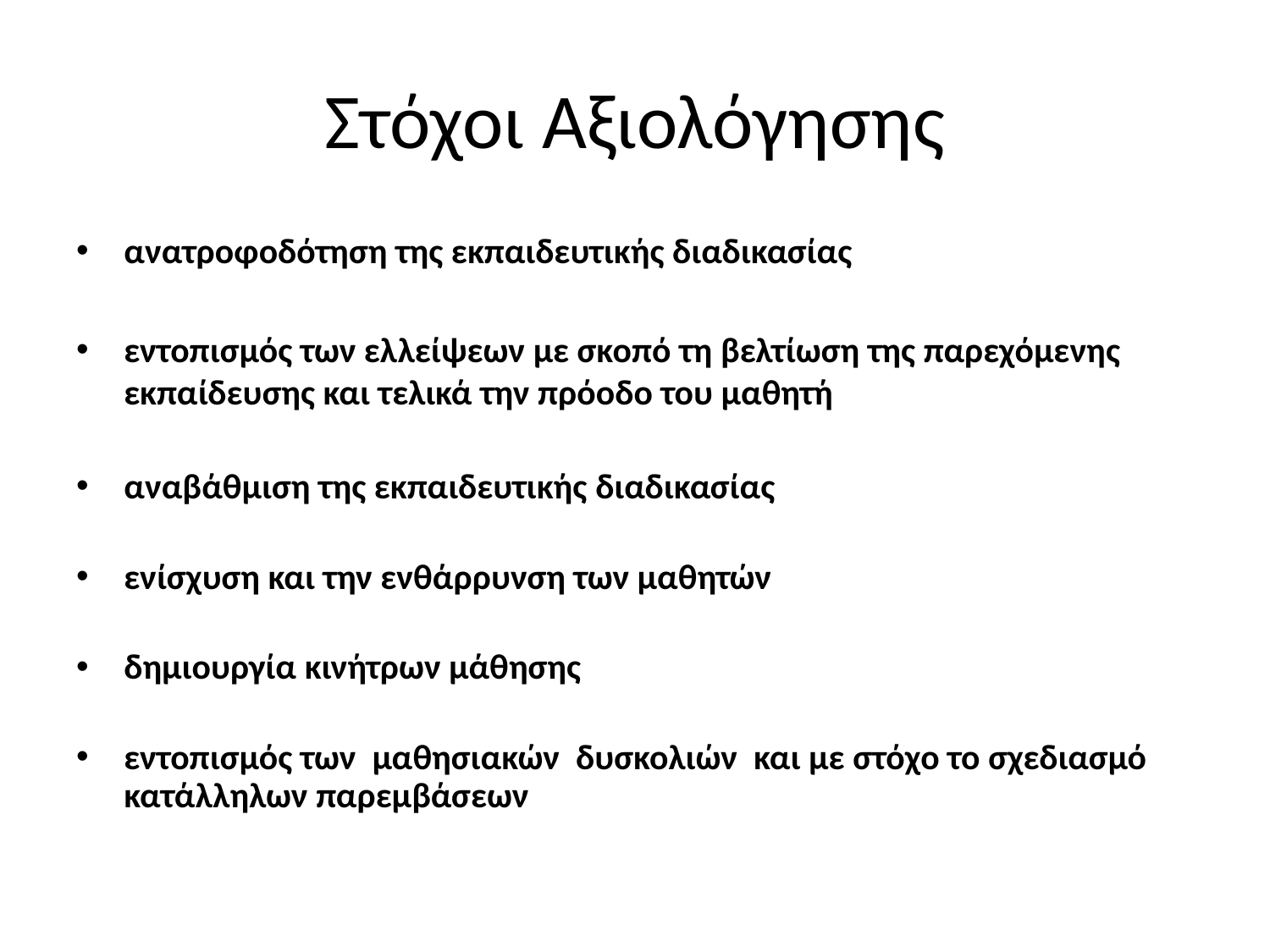

# Στόχοι Αξιολόγησης
ανατροφοδότηση της εκπαιδευτικής διαδικασίας

εντοπισμός των ελλείψεων με σκοπό τη βελτίωση της παρεχόμενης εκπαίδευσης και τελικά την πρόοδο του μαθητή

αναβάθμιση της εκπαιδευτικής διαδικασίας

ενίσχυση και την ενθάρρυνση των μαθητών

δημιουργία κινήτρων μάθησης

εντοπισμός των  μαθησιακών  δυσκολιών  και με στόχο το σχεδιασμό κατάλληλων παρεμβάσεων